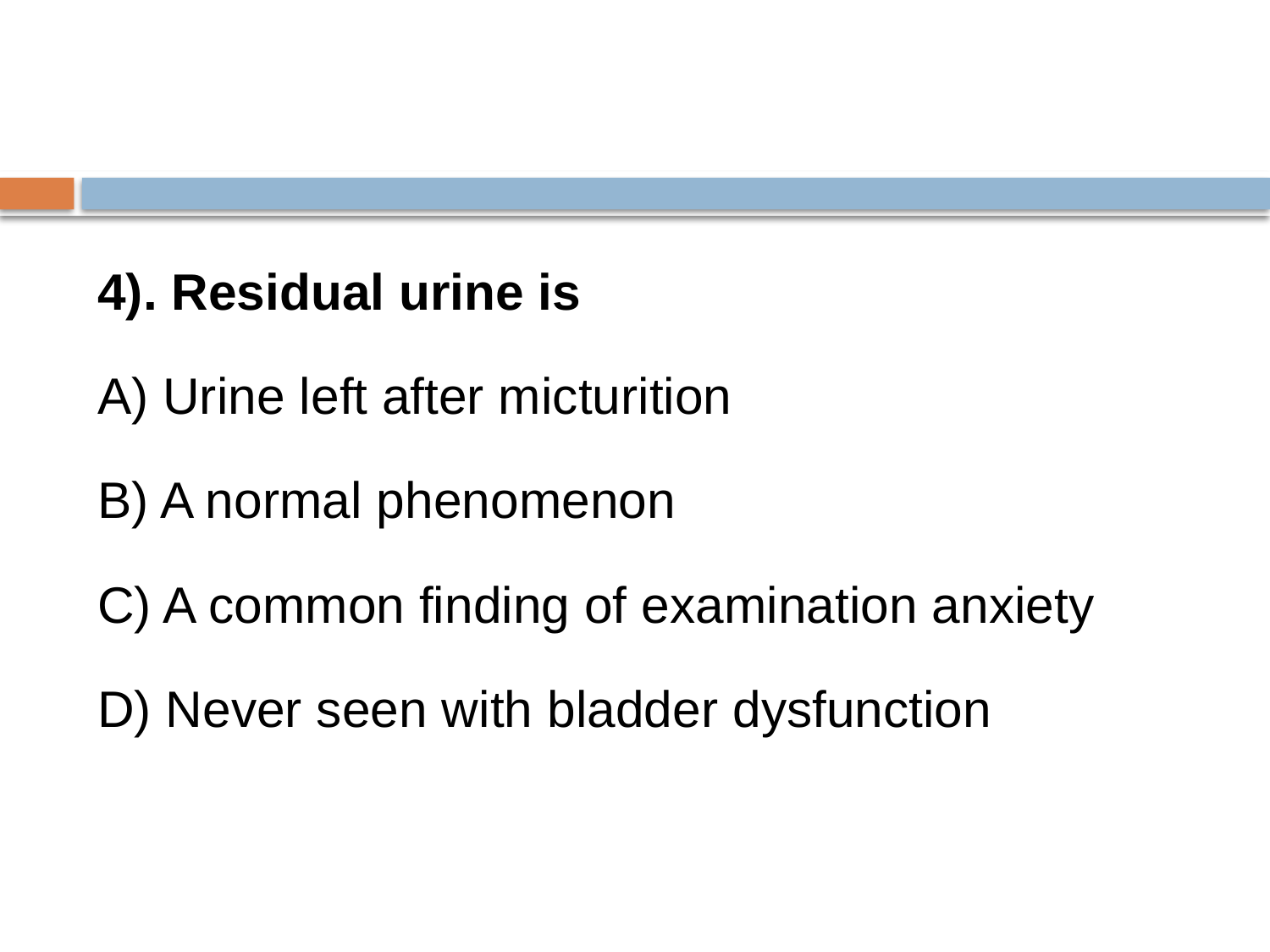

4). Residual urine is
A) Urine left after micturition
B) A normal phenomenon
C) A common finding of examination anxiety
D) Never seen with bladder dysfunction